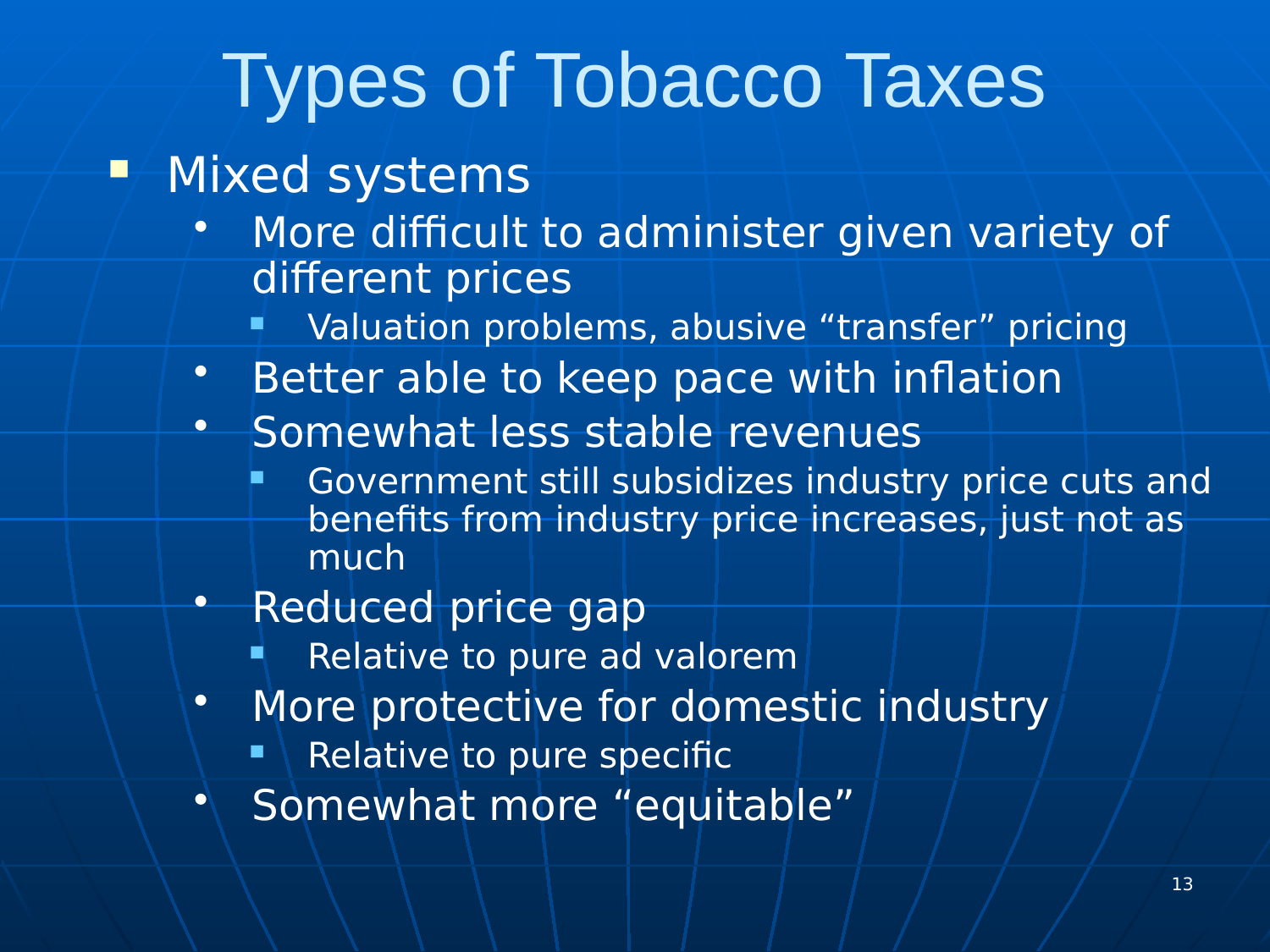

# Types of Tobacco Taxes
Mixed systems
More difficult to administer given variety of different prices
Valuation problems, abusive “transfer” pricing
Better able to keep pace with inflation
Somewhat less stable revenues
Government still subsidizes industry price cuts and benefits from industry price increases, just not as much
Reduced price gap
Relative to pure ad valorem
More protective for domestic industry
Relative to pure specific
Somewhat more “equitable”
13